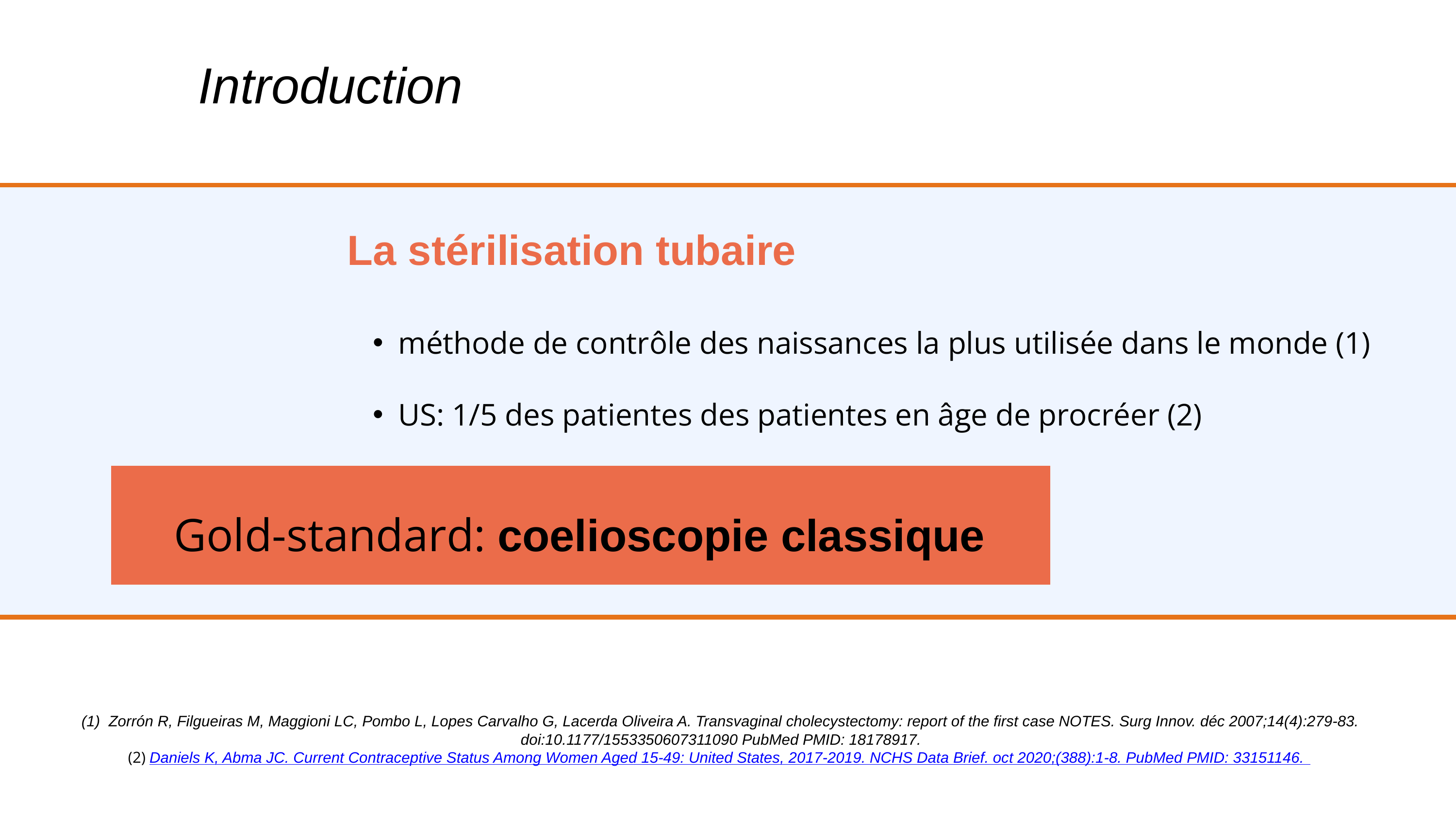

Introduction

La stérilisation tubaire

méthode de contrôle des naissances la plus utilisée dans le monde (1)

US: 1/5 des patientes des patientes en âge de procréer (2)

Gold-standard: coelioscopie classique
(1)  Zorrón R, Filgueiras M, Maggioni LC, Pombo L, Lopes Carvalho G, Lacerda Oliveira A. Transvaginal cholecystectomy: report of the first case NOTES. Surg Innov. déc 2007;14(4):279‑83. doi:10.1177/1553350607311090 PubMed PMID: 18178917.
(2) Daniels K, Abma JC. Current Contraceptive Status Among Women Aged 15-49: United States, 2017-2019. NCHS Data Brief. oct 2020;(388):1‑8. PubMed PMID: 33151146.